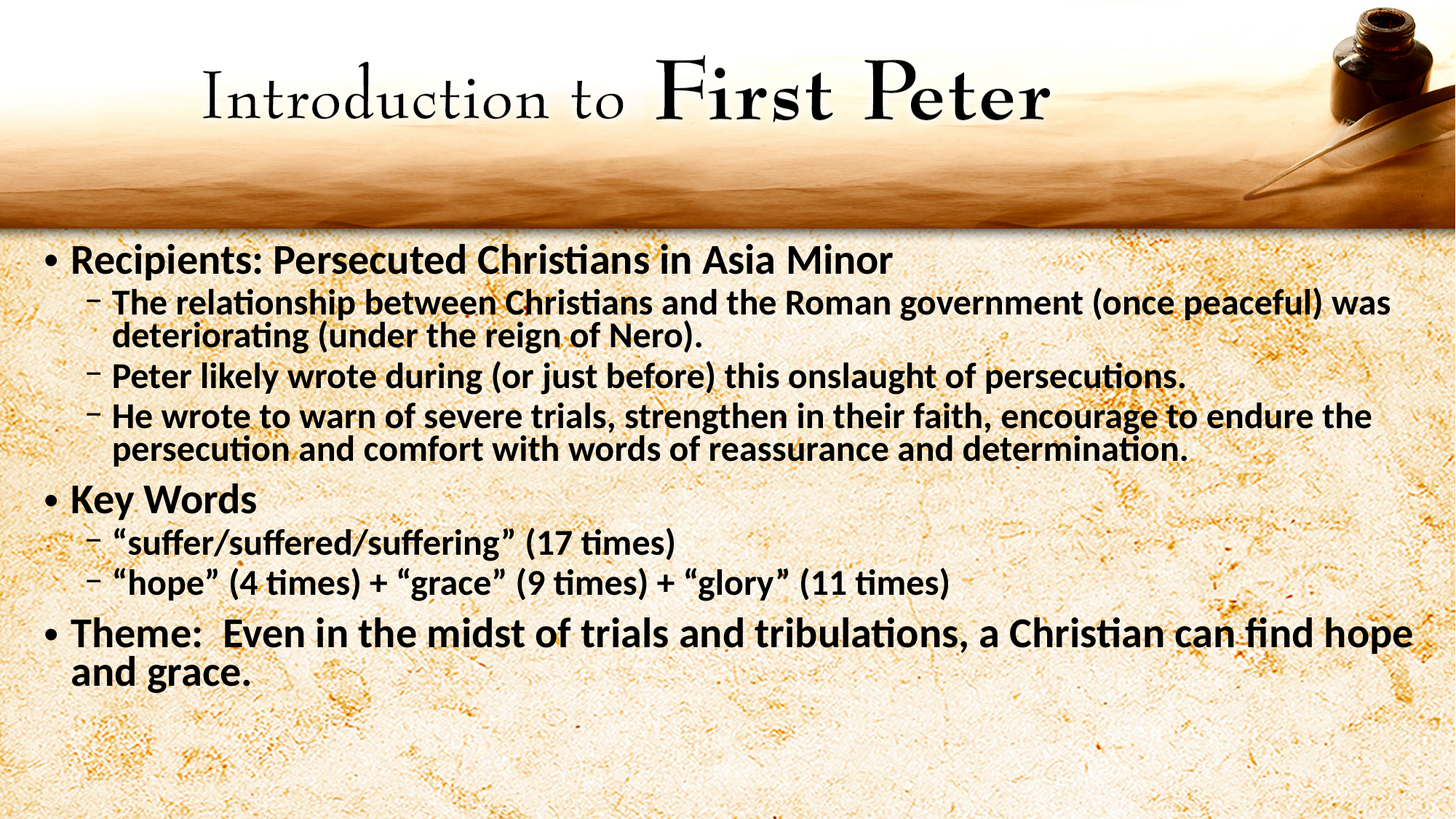

Recipients: Persecuted Christians in Asia Minor
The relationship between Christians and the Roman government (once peaceful) was deteriorating (under the reign of Nero).
Peter likely wrote during (or just before) this onslaught of persecutions.
He wrote to warn of severe trials, strengthen in their faith, encourage to endure the persecution and comfort with words of reassurance and determination.
Key Words
“suffer/suffered/suffering” (17 times)
“hope” (4 times) + “grace” (9 times) + “glory” (11 times)
Theme:  Even in the midst of trials and tribulations, a Christian can find hope and grace.